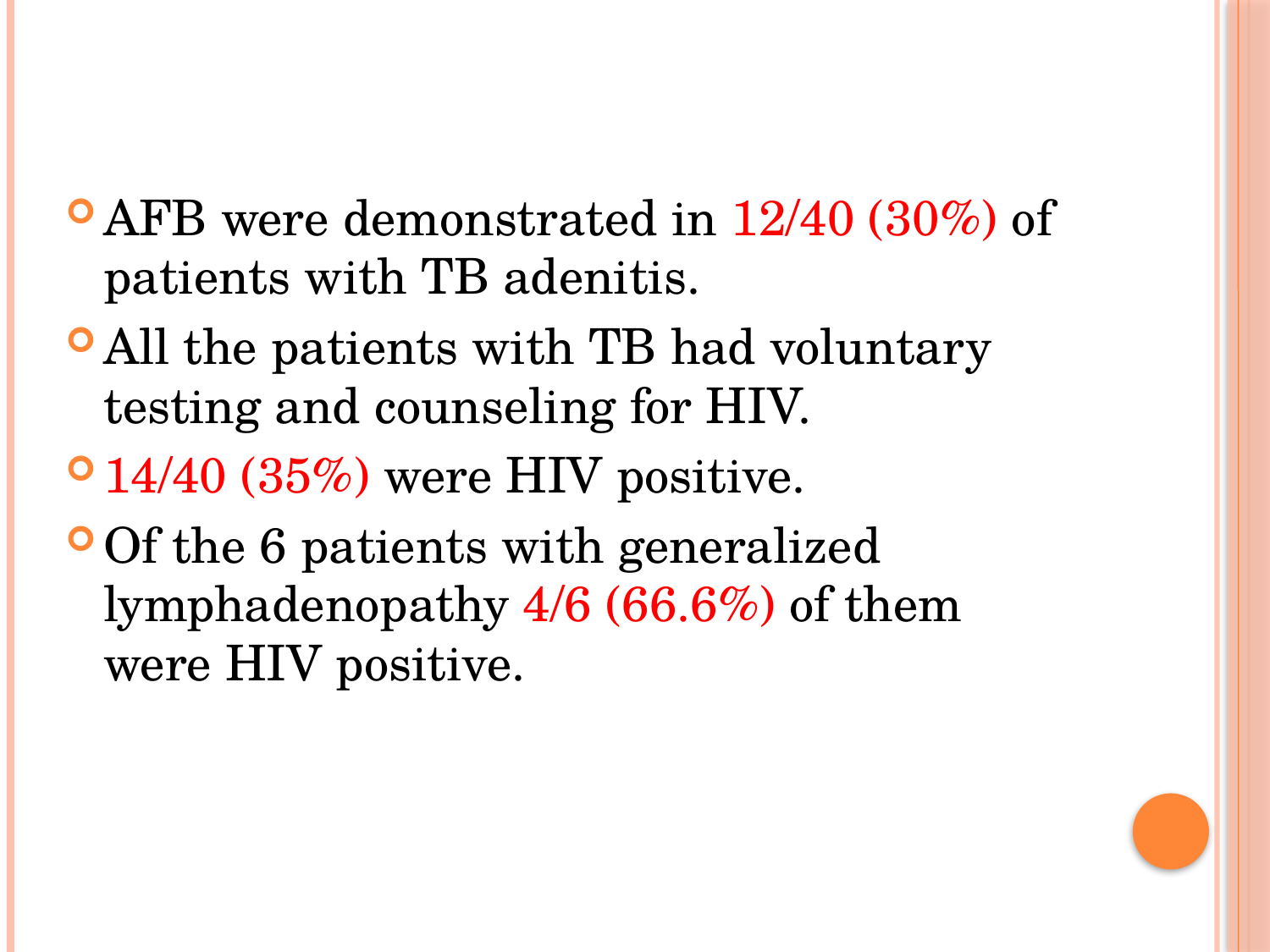

AFB were demonstrated in 12/40 (30%) of patients with TB adenitis.
All the patients with TB had voluntary testing and counseling for HIV.
14/40 (35%) were HIV positive.
Of the 6 patients with generalized lymphadenopathy 4/6 (66.6%) of them were HIV positive.